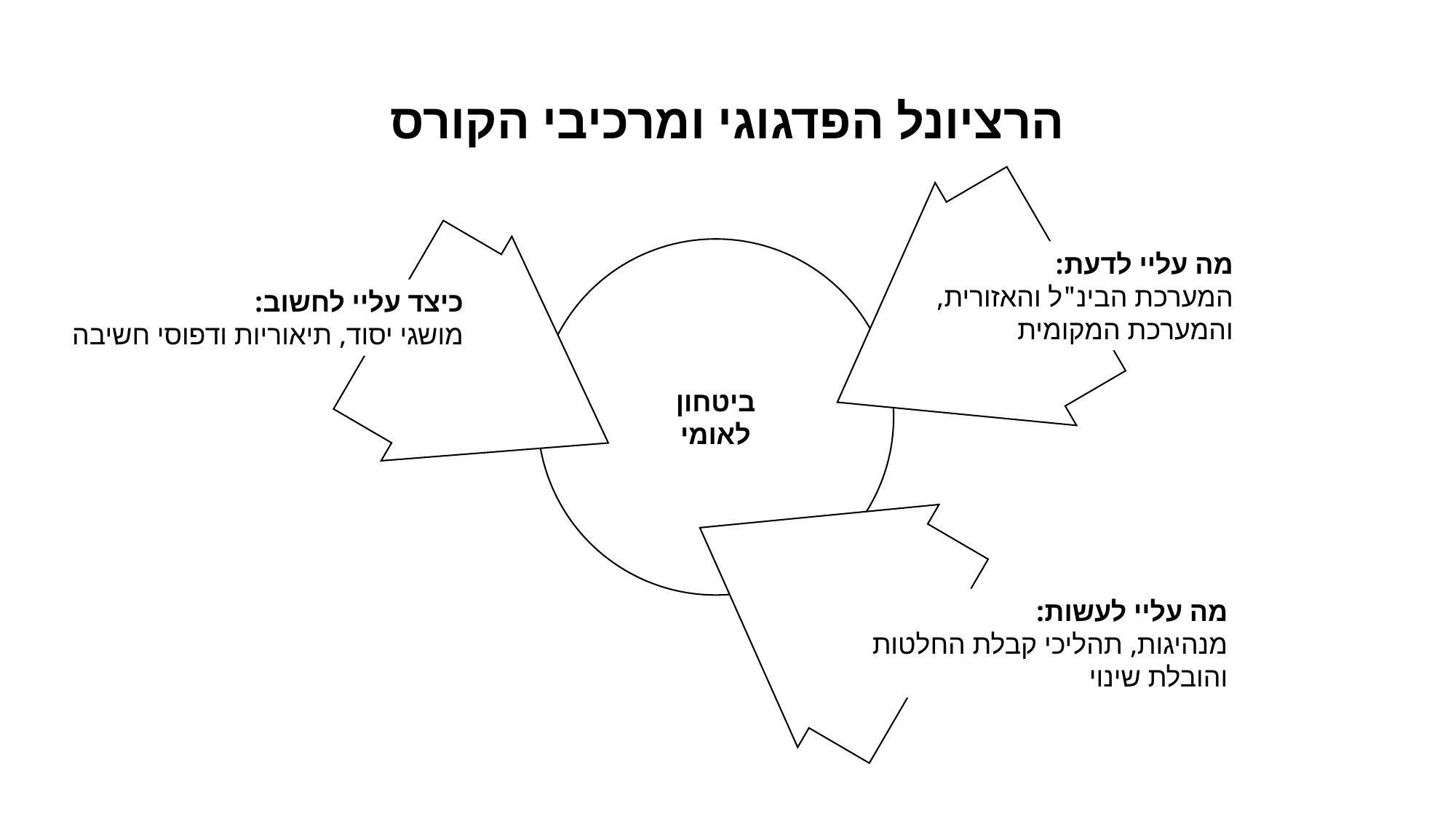

# הרציונל הפדגוגי ומרכיבי הקורס

מה עליי לדעת:
המערכת הבינ"ל והאזורית, והמערכת המקומית
ביטחון
לאומי

כיצד עליי לחשוב:
מושגי יסוד, תיאוריות ודפוסי חשיבה

מה עליי לעשות:
מנהיגות, תהליכי קבלת החלטות
והובלת שינוי